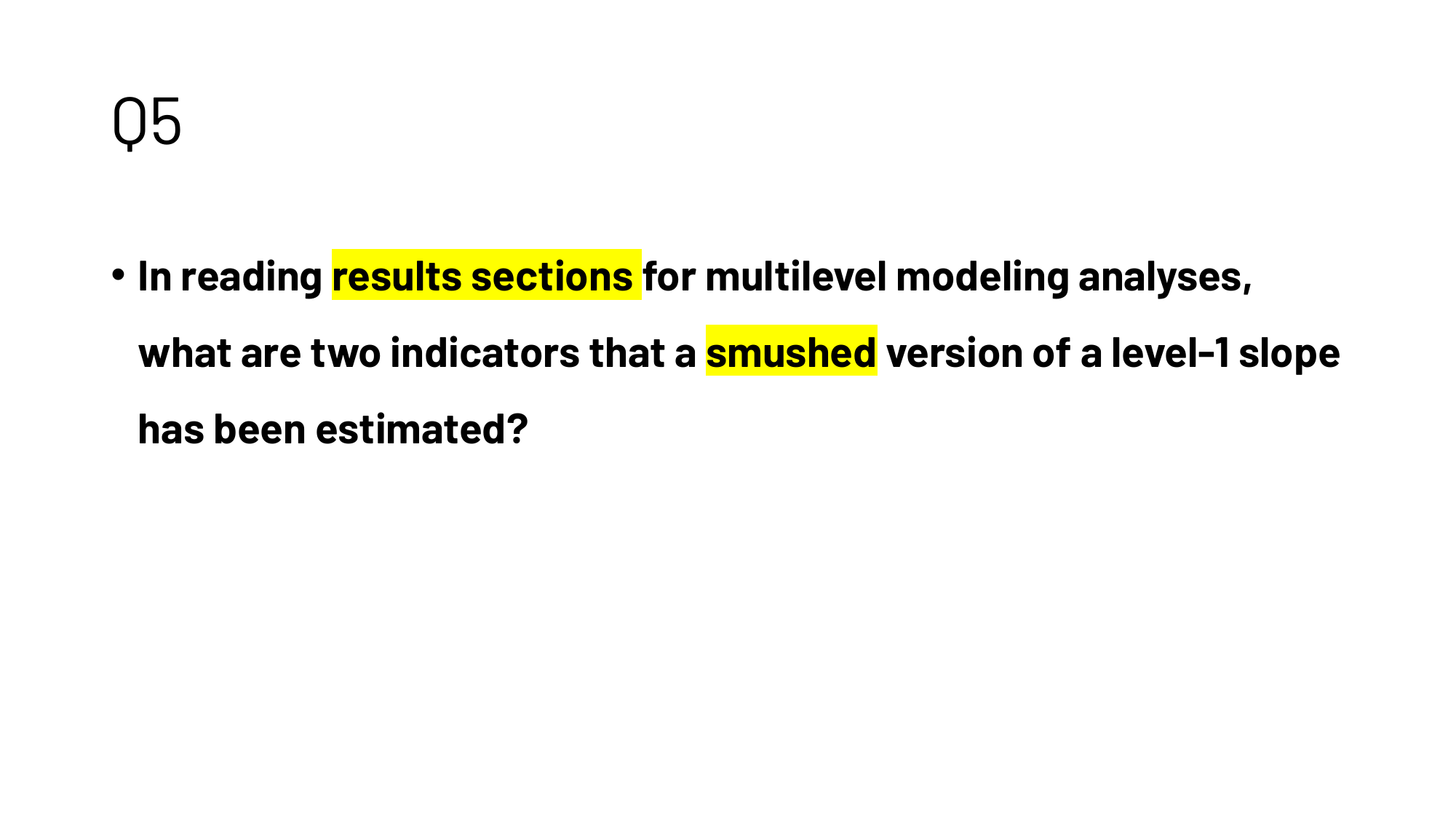

# Q5
In reading results sections for multilevel modeling analyses, what are two indicators that a smushed version of a level-1 slope has been estimated?